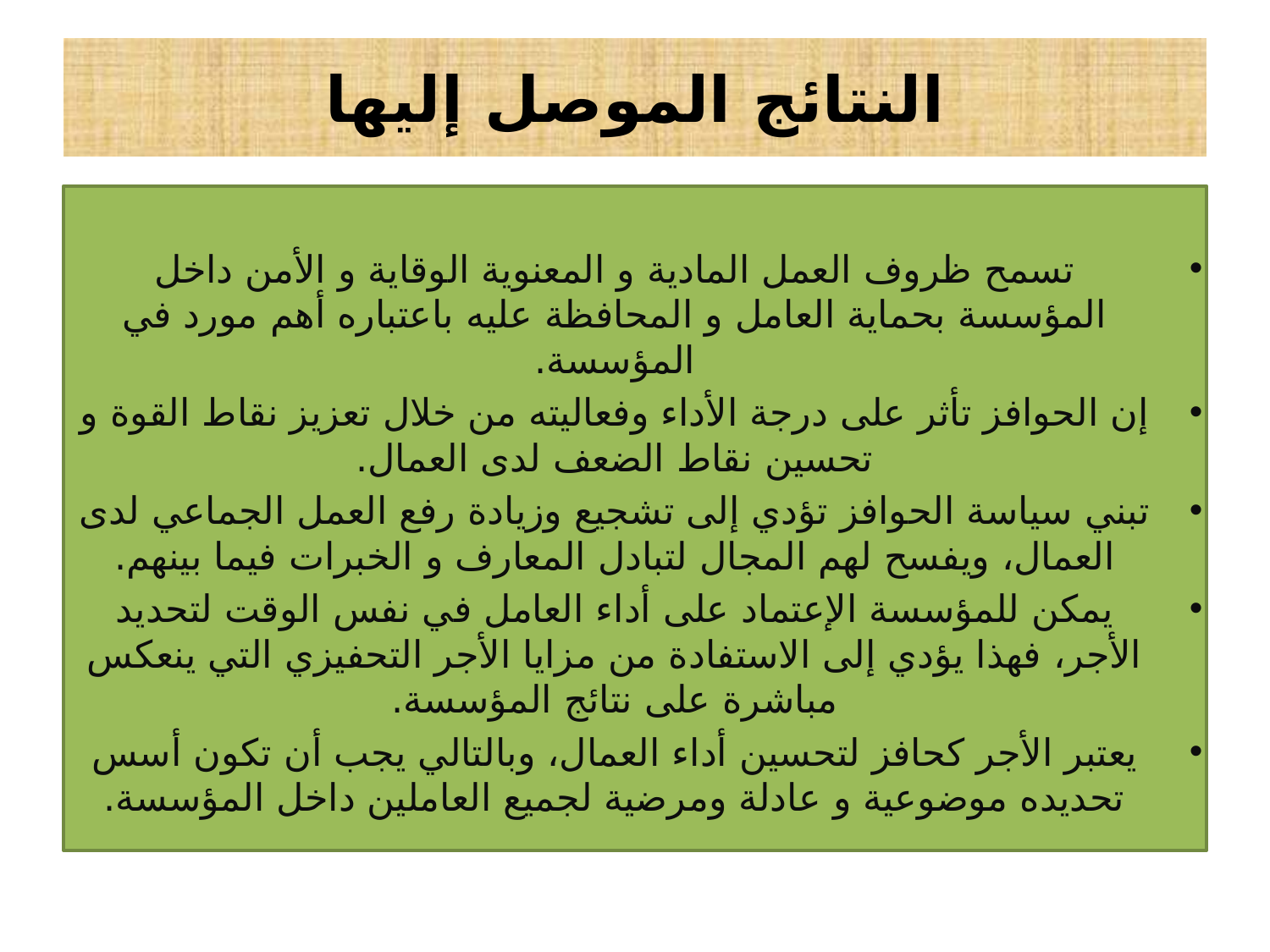

# النتائج الموصل إليها

تسمح ظروف العمل المادية و المعنوية الوقاية و الأمن داخل المؤسسة بحماية العامل و المحافظة عليه باعتباره أهم مورد في المؤسسة.
إن الحوافز تأثر على درجة الأداء وفعاليته من خلال تعزيز نقاط القوة و تحسين نقاط الضعف لدى العمال.
تبني سياسة الحوافز تؤدي إلى تشجيع وزيادة رفع العمل الجماعي لدى العمال، ويفسح لهم المجال لتبادل المعارف و الخبرات فيما بينهم.
يمكن للمؤسسة الإعتماد على أداء العامل في نفس الوقت لتحديد الأجر، فهذا يؤدي إلى الاستفادة من مزايا الأجر التحفيزي التي ينعكس مباشرة على نتائج المؤسسة.
يعتبر الأجر كحافز لتحسين أداء العمال، وبالتالي يجب أن تكون أسس تحديده موضوعية و عادلة ومرضية لجميع العاملين داخل المؤسسة.